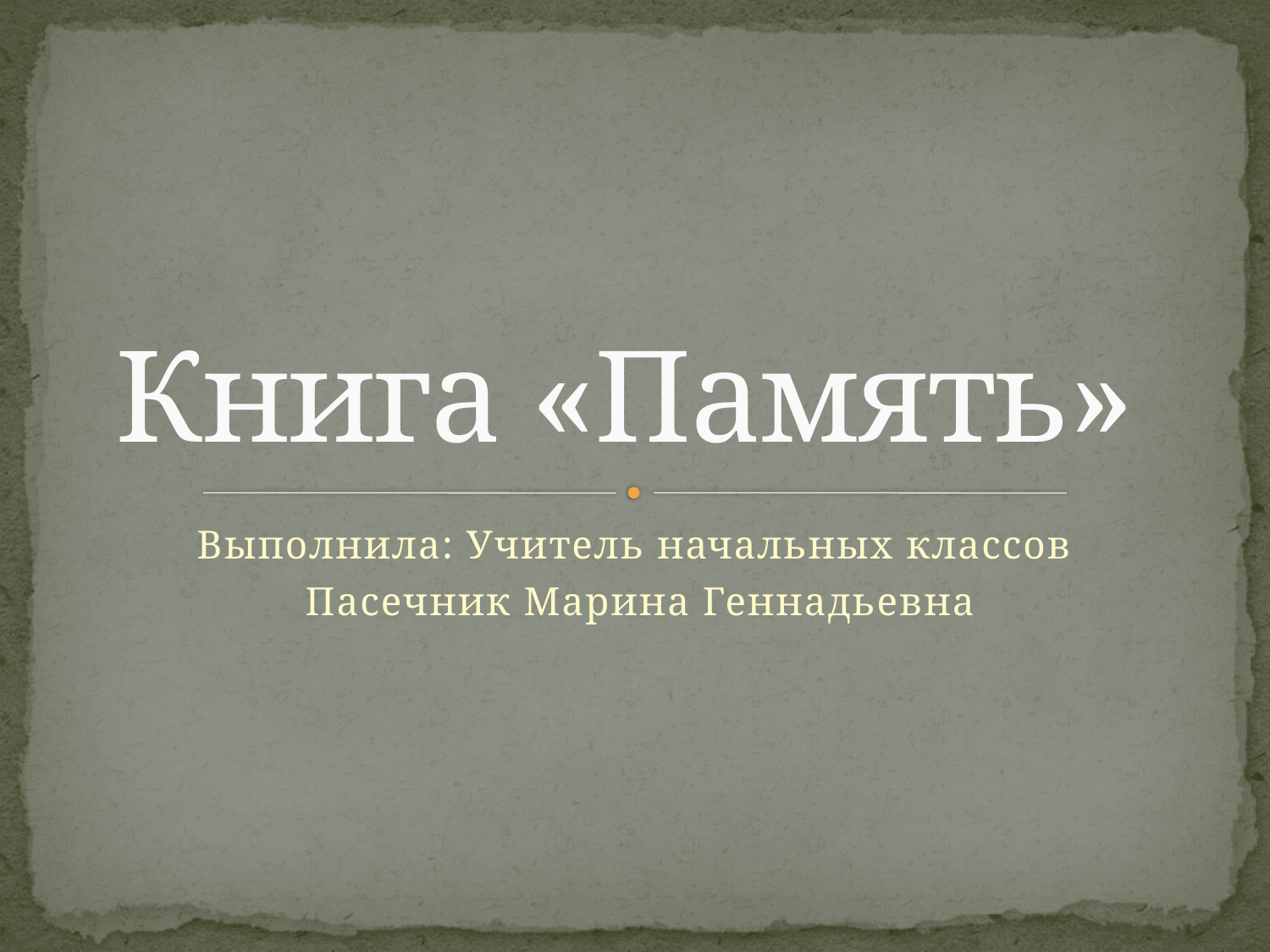

# Книга «Память»
Выполнила: Учитель начальных классов
Пасечник Марина Геннадьевна